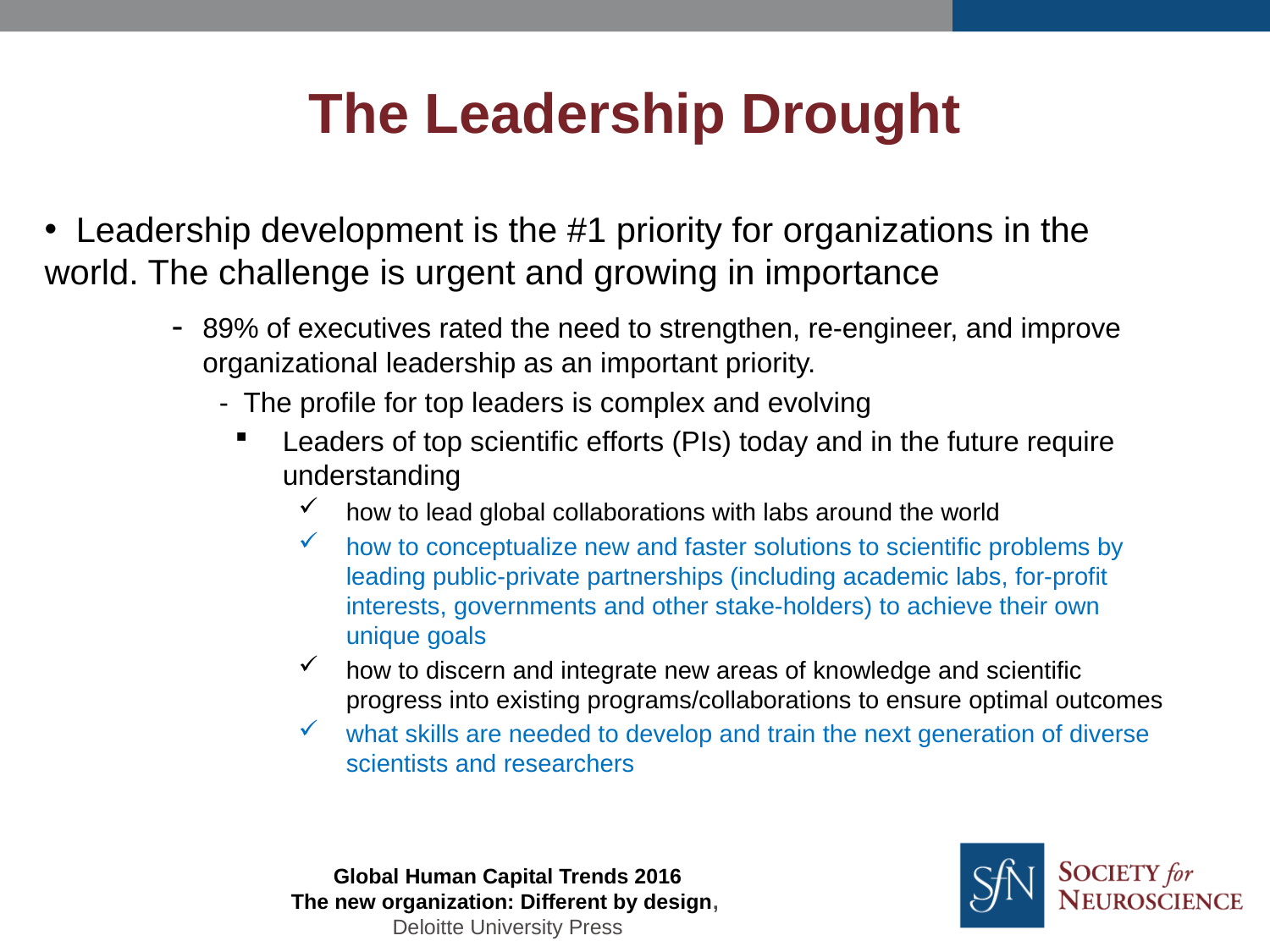

The Leadership Drought
  Leadership development is the #1 priority for organizations in the world. The challenge is urgent and growing in importance

	-  89% of executives rated the need to strengthen, re-engineer, and improve 	    organizational leadership as an important priority.
		-  The profile for top leaders is complex and evolving
Leaders of top scientific efforts (PIs) today and in the future require understanding
how to lead global collaborations with labs around the world
how to conceptualize new and faster solutions to scientific problems by leading public-private partnerships (including academic labs, for-profit interests, governments and other stake-holders) to achieve their own unique goals
how to discern and integrate new areas of knowledge and scientific progress into existing programs/collaborations to ensure optimal outcomes
what skills are needed to develop and train the next generation of diverse scientists and researchers

Global Human Capital Trends 2016
The new organization: Different by design,
Deloitte University Press